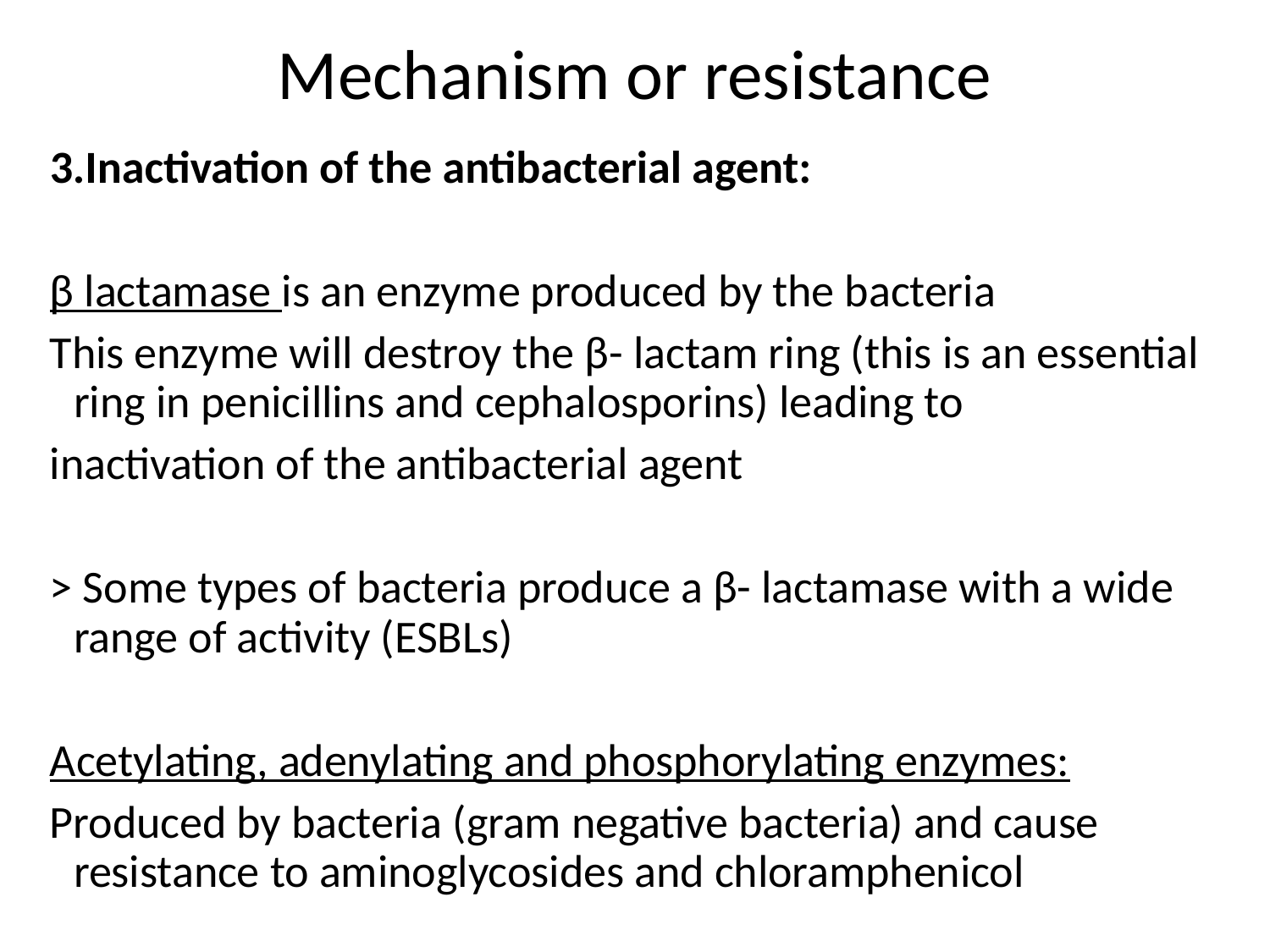

# Mechanism or resistance
3.Inactivation of the antibacterial agent:

β lactamase is an enzyme produced by the bacteria
This enzyme will destroy the β- lactam ring (this is an essential ring in penicillins and cephalosporins) leading to
inactivation of the antibacterial agent

> Some types of bacteria produce a β- lactamase with a wide range of activity (ESBLs)

Acetylating, adenylating and phosphorylating enzymes:
Produced by bacteria (gram negative bacteria) and cause resistance to aminoglycosides and chloramphenicol